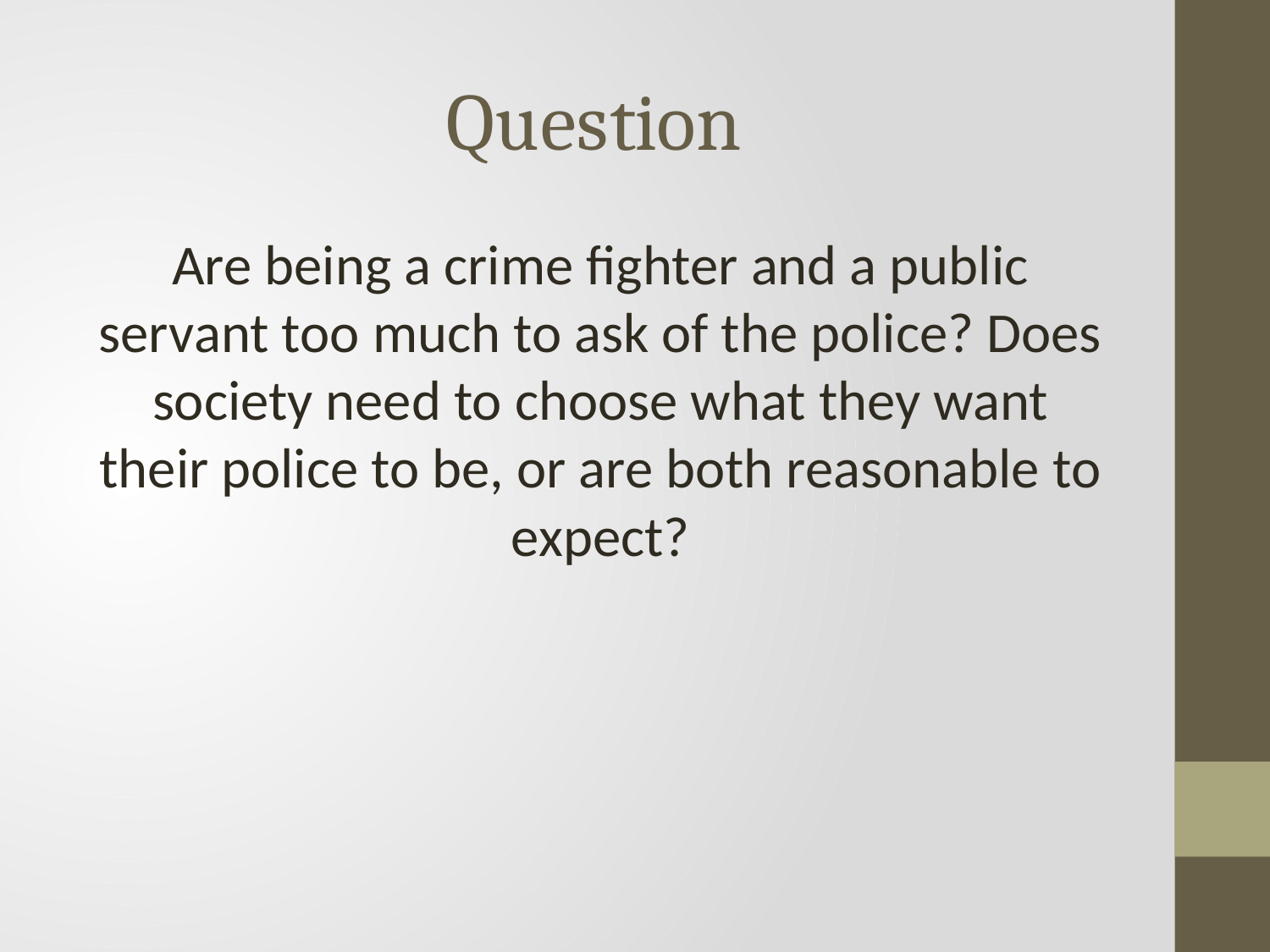

# Question
Are being a crime fighter and a public servant too much to ask of the police? Does society need to choose what they want their police to be, or are both reasonable to expect?